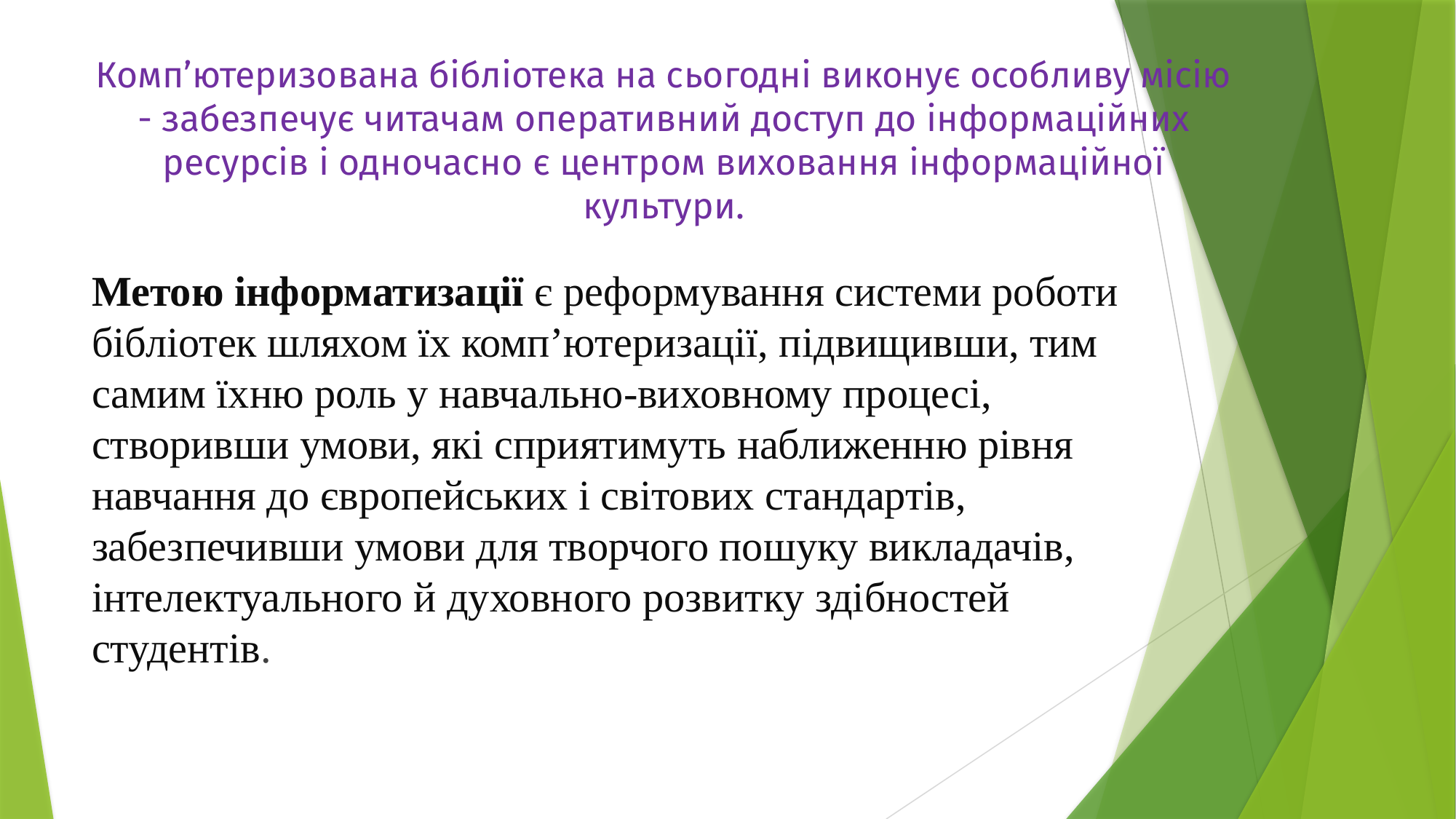

# Комп’ютеризована бібліотека на сьогодні виконує особливу місію - забезпечує читачам оперативний доступ до інформаційних ресурсів і одночасно є центром виховання інформаційної культури.
Метою інформатизації є реформування системи роботи бібліотек шляхом їх комп’ютеризації, підвищивши, тим самим їхню роль у навчально-виховному процесі, створивши умови, які сприятимуть наближенню рівня навчання до європейських і світових стандартів, забезпечивши умови для творчого пошуку викладачів, інтелектуального й духовного розвитку здібностей студентів.